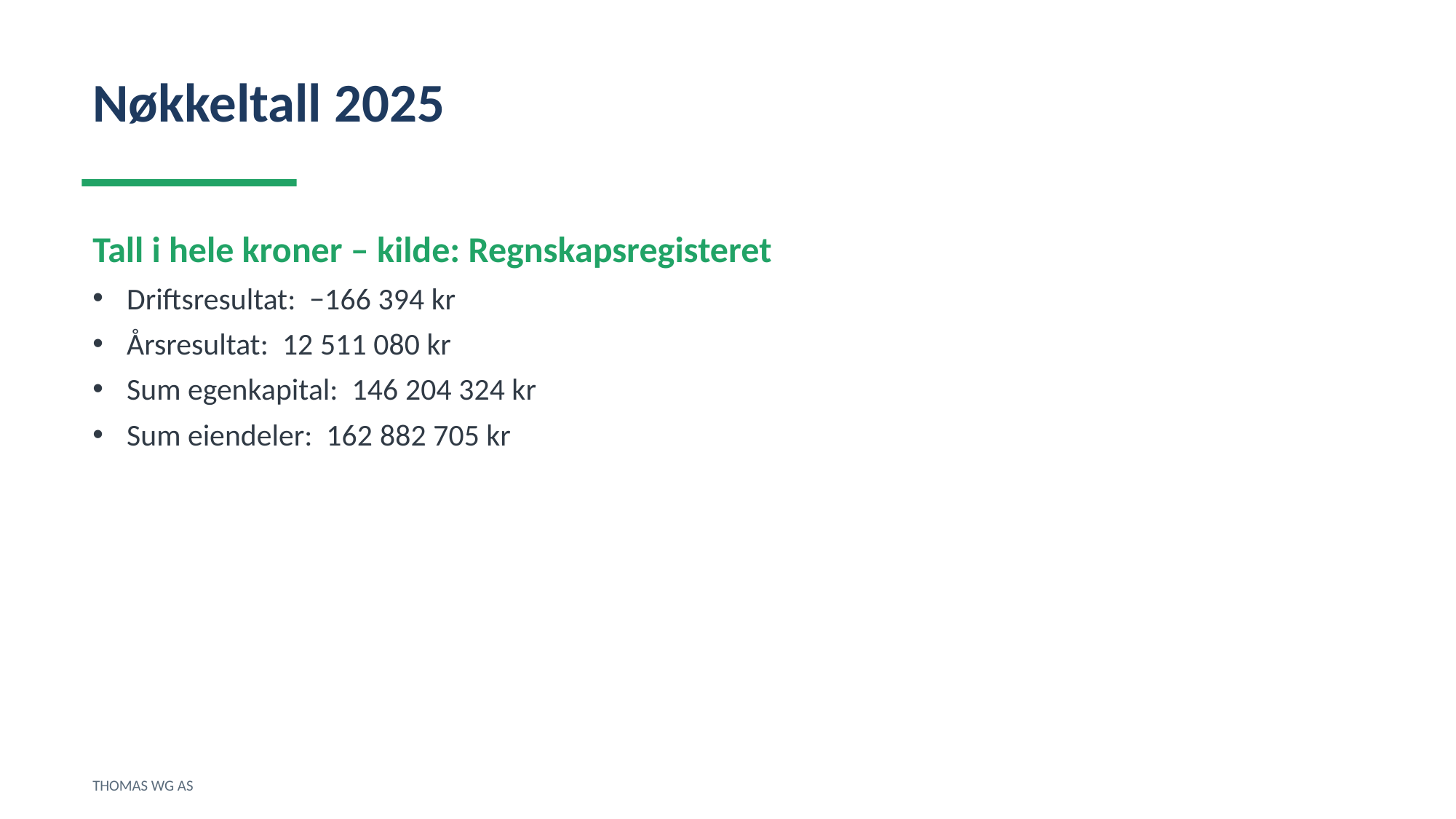

Nøkkeltall 2025

Tall i hele kroner – kilde: Regnskapsregisteret
Driftsresultat:  −166 394 kr
Årsresultat:  12 511 080 kr
Sum egenkapital:  146 204 324 kr
Sum eiendeler:  162 882 705 kr
THOMAS WG AS